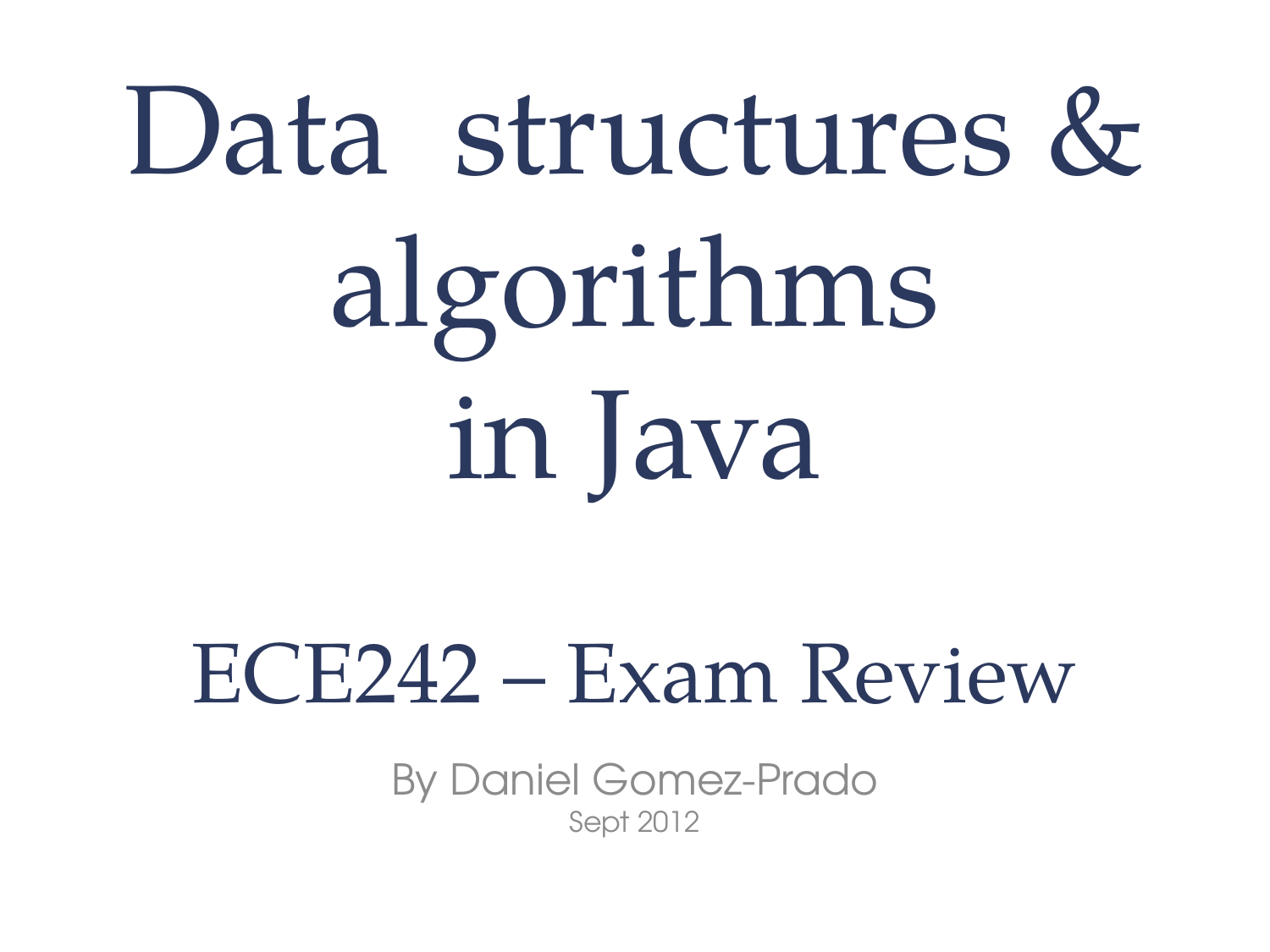

# Data  structures & algorithms in Java ECE242 – Exam Review

By Daniel Gomez-Prado
Sept 2012